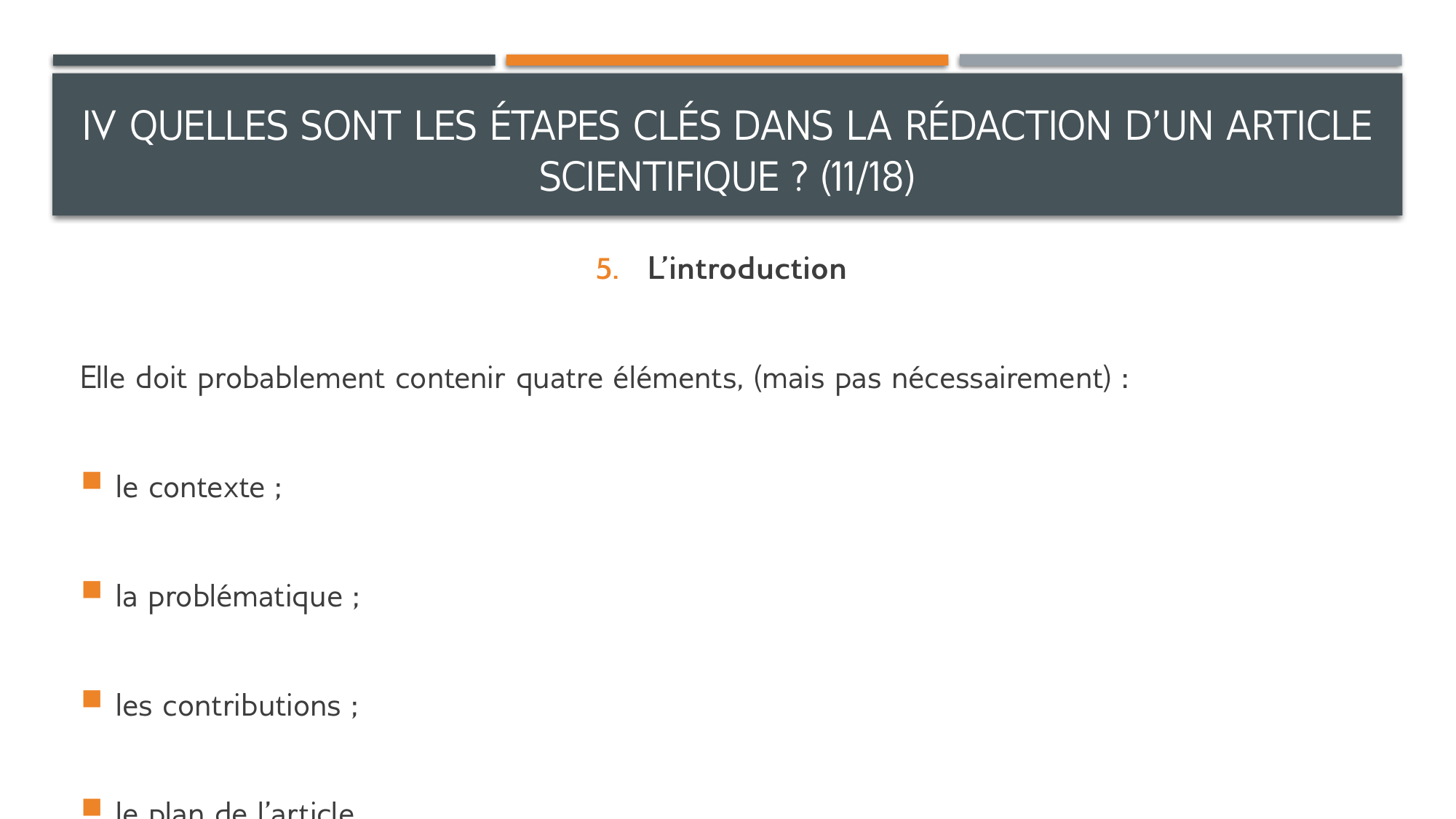

# IV Quelles sont les étapes clés dans la rédaction d’un article scientifique ? (11/18)
L’introduction

Elle doit probablement contenir quatre éléments, (mais pas nécessairement) :

le contexte ;

la problématique ;

les contributions ;

le plan de l’article.